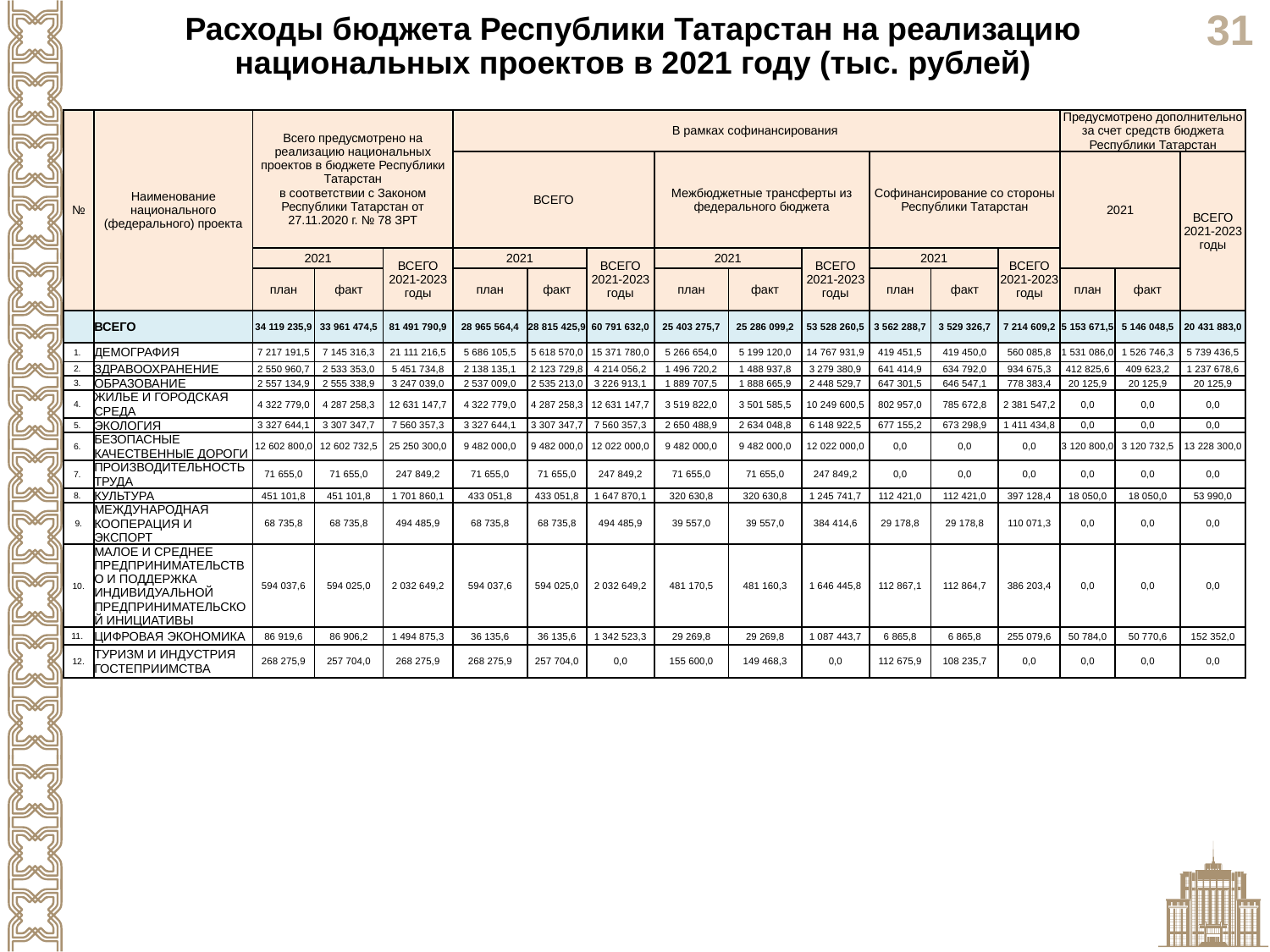

Расходы бюджета Республики Татарстан на реализацию национальных проектов в 2021 году (тыс. рублей)
| № | Наименование национального (федерального) проекта | Всего предусмотрено на реализацию национальных проектов в бюджете Республики Татарстан в соответствии с Законом Республики Татарстан от 27.11.2020 г. № 78 ЗРТ |  |  | В рамках софинансирования |  |  |  |  |  |  |  |  | Предусмотрено дополнительно за счет средств бюджета Республики Татарстан |  |  |
| --- | --- | --- | --- | --- | --- | --- | --- | --- | --- | --- | --- | --- | --- | --- | --- | --- |
|  |  |  |  |  | ВСЕГО |  |  | Межбюджетные трансферты из федерального бюджета |  |  | Софинансирование со стороны Республики Татарстан |  |  | 2021 |  | ВСЕГО 2021-2023 годы |
|  |  | 2021 |  | ВСЕГО 2021-2023 годы | 2021 |  | ВСЕГО 2021-2023 годы | 2021 |  | ВСЕГО 2021-2023 годы | 2021 |  | ВСЕГО 2021-2023 годы |  |  |  |
|  |  | план | факт |  | план | факт |  | план | факт |  | план | факт |  | план | факт |  |
|  | ВСЕГО | 34 119 235,9 | 33 961 474,5 | 81 491 790,9 | 28 965 564,4 | 28 815 425,9 | 60 791 632,0 | 25 403 275,7 | 25 286 099,2 | 53 528 260,5 | 3 562 288,7 | 3 529 326,7 | 7 214 609,2 | 5 153 671,5 | 5 146 048,5 | 20 431 883,0 |
| 1. | ДЕМОГРАФИЯ | 7 217 191,5 | 7 145 316,3 | 21 111 216,5 | 5 686 105,5 | 5 618 570,0 | 15 371 780,0 | 5 266 654,0 | 5 199 120,0 | 14 767 931,9 | 419 451,5 | 419 450,0 | 560 085,8 | 1 531 086,0 | 1 526 746,3 | 5 739 436,5 |
| 2. | ЗДРАВООХРАНЕНИЕ | 2 550 960,7 | 2 533 353,0 | 5 451 734,8 | 2 138 135,1 | 2 123 729,8 | 4 214 056,2 | 1 496 720,2 | 1 488 937,8 | 3 279 380,9 | 641 414,9 | 634 792,0 | 934 675,3 | 412 825,6 | 409 623,2 | 1 237 678,6 |
| 3. | ОБРАЗОВАНИE | 2 557 134,9 | 2 555 338,9 | 3 247 039,0 | 2 537 009,0 | 2 535 213,0 | 3 226 913,1 | 1 889 707,5 | 1 888 665,9 | 2 448 529,7 | 647 301,5 | 646 547,1 | 778 383,4 | 20 125,9 | 20 125,9 | 20 125,9 |
| 4. | ЖИЛЬЕ И ГОРОДСКАЯ СРЕДА | 4 322 779,0 | 4 287 258,3 | 12 631 147,7 | 4 322 779,0 | 4 287 258,3 | 12 631 147,7 | 3 519 822,0 | 3 501 585,5 | 10 249 600,5 | 802 957,0 | 785 672,8 | 2 381 547,2 | 0,0 | 0,0 | 0,0 |
| 5. | ЭКОЛОГИЯ | 3 327 644,1 | 3 307 347,7 | 7 560 357,3 | 3 327 644,1 | 3 307 347,7 | 7 560 357,3 | 2 650 488,9 | 2 634 048,8 | 6 148 922,5 | 677 155,2 | 673 298,9 | 1 411 434,8 | 0,0 | 0,0 | 0,0 |
| 6. | БЕЗОПАСНЫЕ КАЧЕСТВЕННЫЕ ДОРОГИ | 12 602 800,0 | 12 602 732,5 | 25 250 300,0 | 9 482 000,0 | 9 482 000,0 | 12 022 000,0 | 9 482 000,0 | 9 482 000,0 | 12 022 000,0 | 0,0 | 0,0 | 0,0 | 3 120 800,0 | 3 120 732,5 | 13 228 300,0 |
| 7. | ПРОИЗВОДИТЕЛЬНОСТЬ ТРУДА | 71 655,0 | 71 655,0 | 247 849,2 | 71 655,0 | 71 655,0 | 247 849,2 | 71 655,0 | 71 655,0 | 247 849,2 | 0,0 | 0,0 | 0,0 | 0,0 | 0,0 | 0,0 |
| 8. | КУЛЬТУРА | 451 101,8 | 451 101,8 | 1 701 860,1 | 433 051,8 | 433 051,8 | 1 647 870,1 | 320 630,8 | 320 630,8 | 1 245 741,7 | 112 421,0 | 112 421,0 | 397 128,4 | 18 050,0 | 18 050,0 | 53 990,0 |
| 9. | МЕЖДУНАРОДНАЯ КООПЕРАЦИЯ И ЭКСПОРТ | 68 735,8 | 68 735,8 | 494 485,9 | 68 735,8 | 68 735,8 | 494 485,9 | 39 557,0 | 39 557,0 | 384 414,6 | 29 178,8 | 29 178,8 | 110 071,3 | 0,0 | 0,0 | 0,0 |
| 10. | МАЛОЕ И СРЕДНЕЕ ПРЕДПРИНИМАТЕЛЬСТВО И ПОДДЕРЖКА ИНДИВИДУАЛЬНОЙ ПРЕДПРИНИМАТЕЛЬСКОЙ ИНИЦИАТИВЫ | 594 037,6 | 594 025,0 | 2 032 649,2 | 594 037,6 | 594 025,0 | 2 032 649,2 | 481 170,5 | 481 160,3 | 1 646 445,8 | 112 867,1 | 112 864,7 | 386 203,4 | 0,0 | 0,0 | 0,0 |
| 11. | ЦИФРОВАЯ ЭКОНОМИКА | 86 919,6 | 86 906,2 | 1 494 875,3 | 36 135,6 | 36 135,6 | 1 342 523,3 | 29 269,8 | 29 269,8 | 1 087 443,7 | 6 865,8 | 6 865,8 | 255 079,6 | 50 784,0 | 50 770,6 | 152 352,0 |
| 12. | ТУРИЗМ И ИНДУСТРИЯ ГОСТЕПРИИМСТВА | 268 275,9 | 257 704,0 | 268 275,9 | 268 275,9 | 257 704,0 | 0,0 | 155 600,0 | 149 468,3 | 0,0 | 112 675,9 | 108 235,7 | 0,0 | 0,0 | 0,0 | 0,0 |